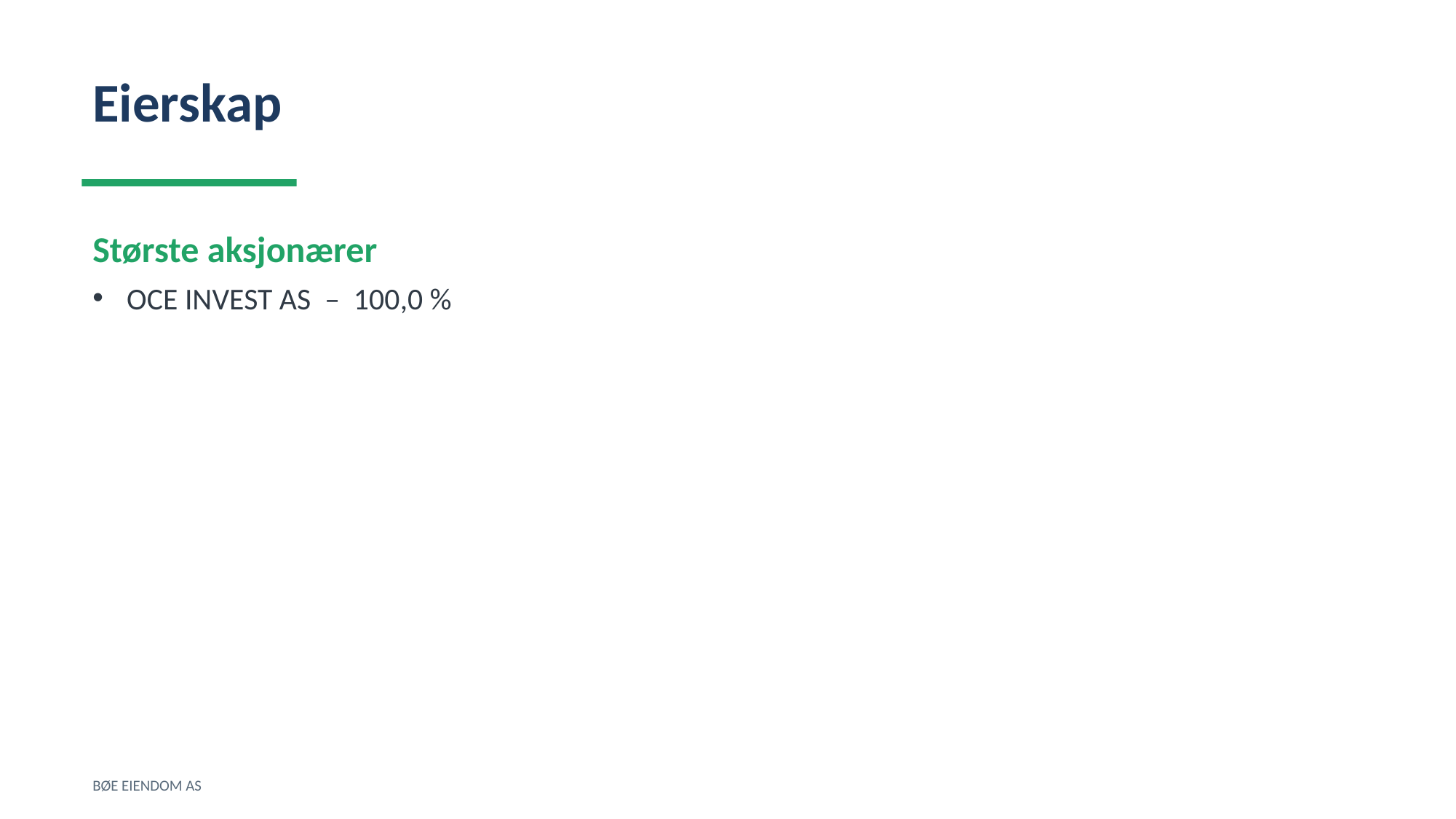

Eierskap

Største aksjonærer
OCE INVEST AS  –  100,0 %
BØE EIENDOM AS